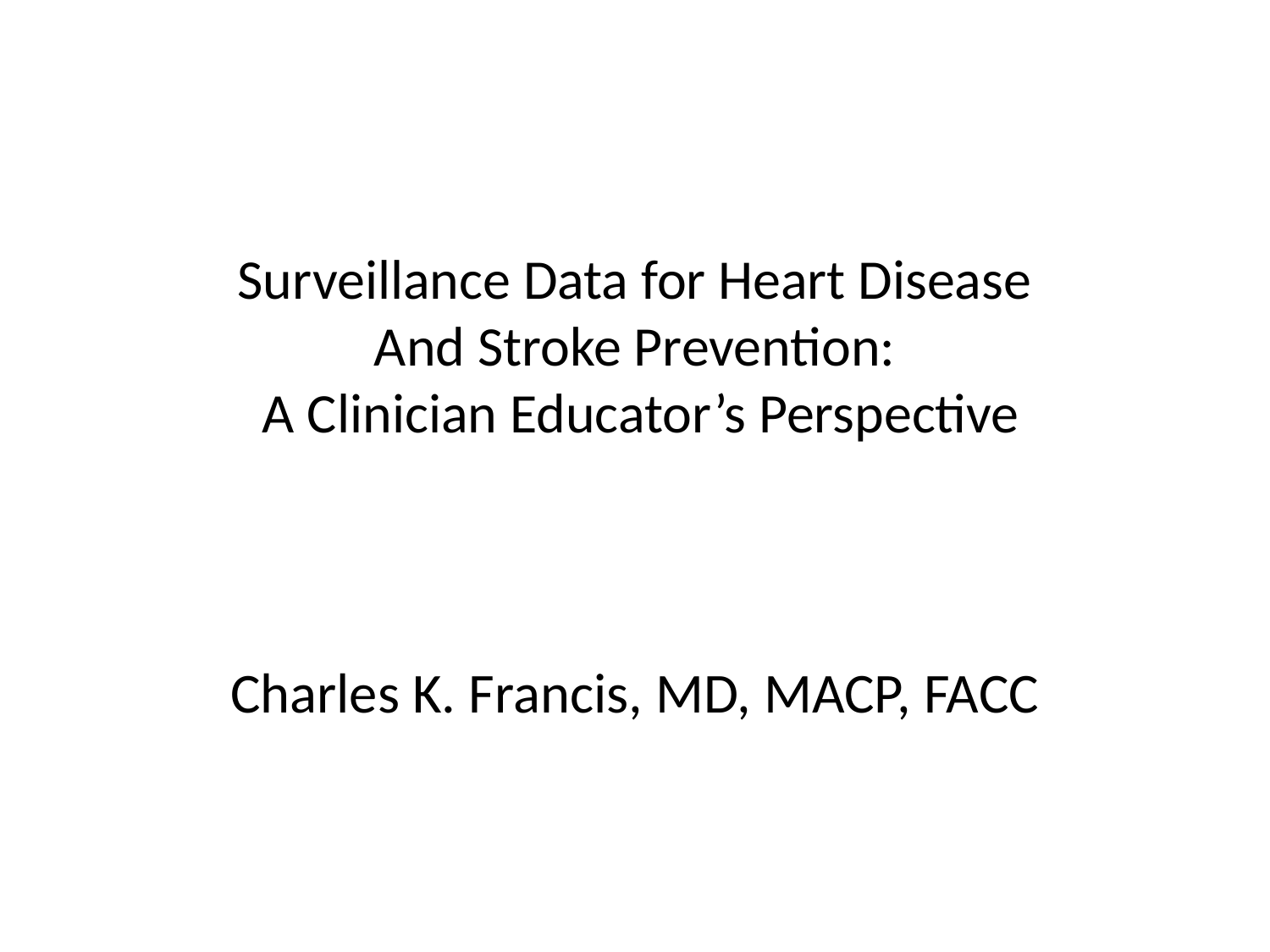

# Surveillance Data for Heart Disease And Stroke Prevention: A Clinician Educator’s Perspective

Charles K. Francis, MD, MACP, FACC